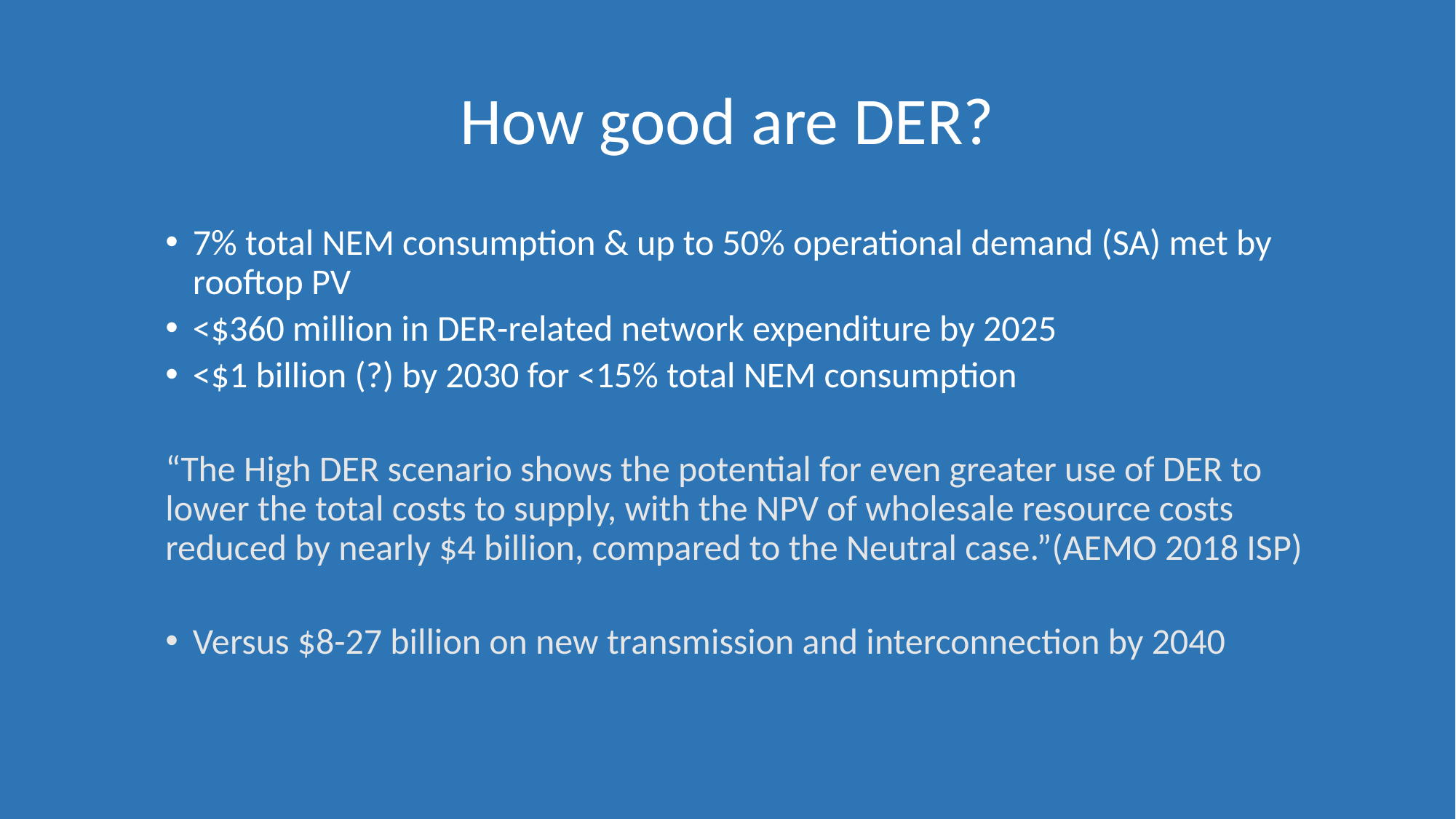

# How good are DER?
7% total NEM consumption & up to 50% operational demand (SA) met by rooftop PV
<$360 million in DER-related network expenditure by 2025
<$1 billion (?) by 2030 for <15% total NEM consumption

“The High DER scenario shows the potential for even greater use of DER to lower the total costs to supply, with the NPV of wholesale resource costs reduced by nearly $4 billion, compared to the Neutral case.”(AEMO 2018 ISP)

Versus $8-27 billion on new transmission and interconnection by 2040